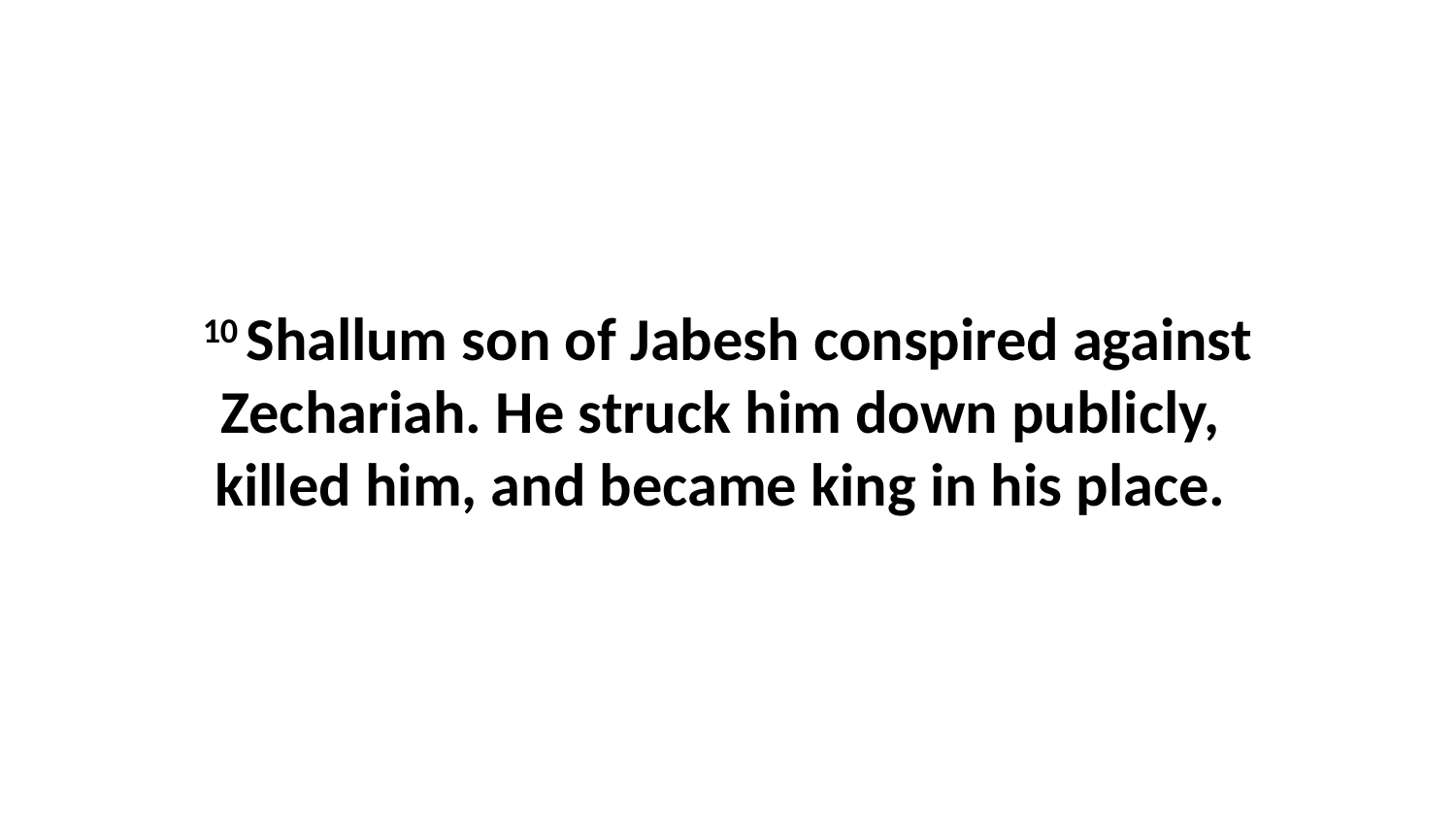

10 Shallum son of Jabesh conspired against Zechariah. He struck him down publicly,  killed him, and became king in his place.